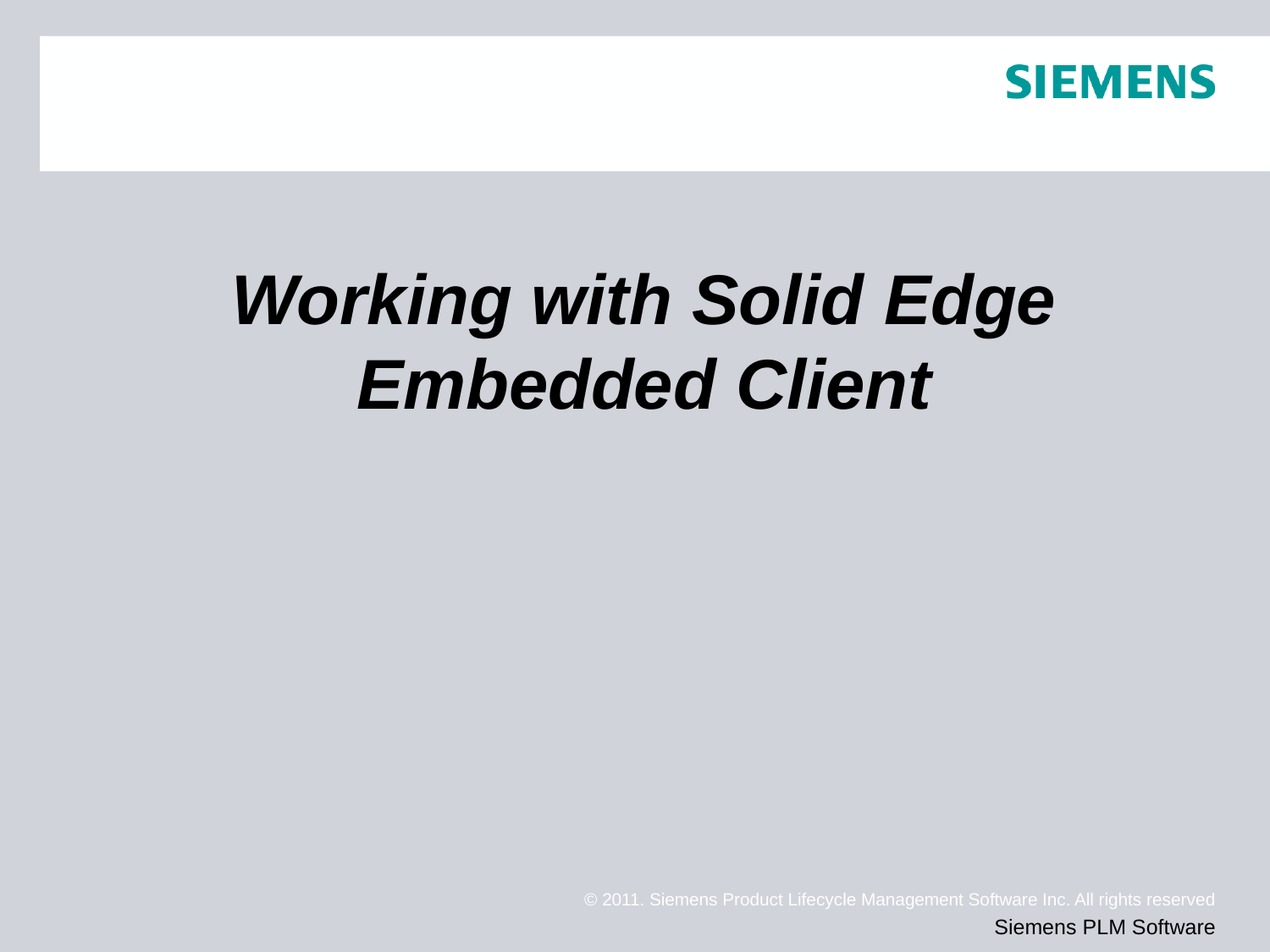

# Working with Solid Edge Embedded Client